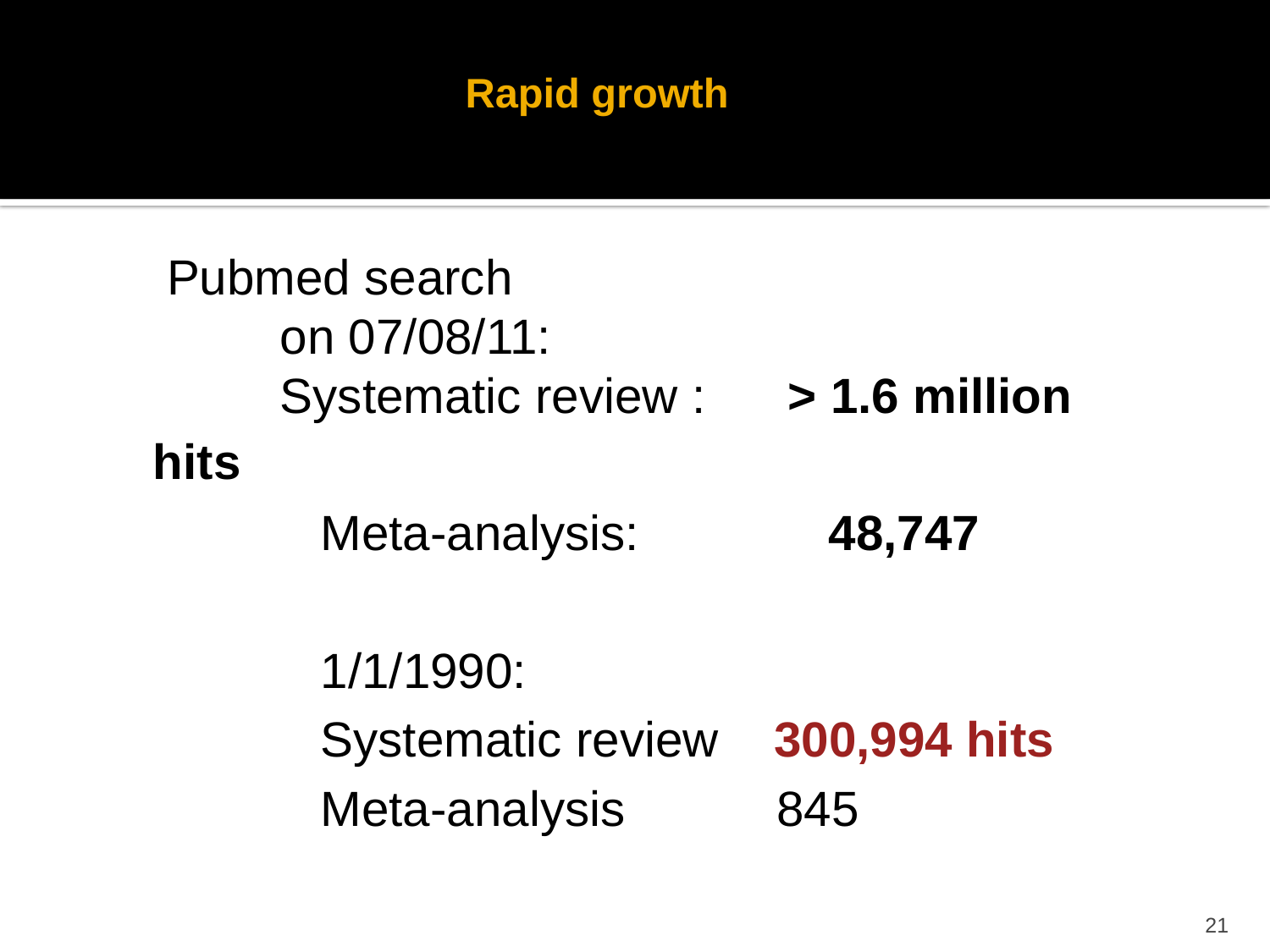

# Rapid growth
	 Pubmed search
		on 07/08/11:
	 	Systematic review : 	> 1.6 million hits
		Meta-analysis:		48,747

		1/1/1990:
		Systematic review    300,994 hits
		Meta-analysis           845

21